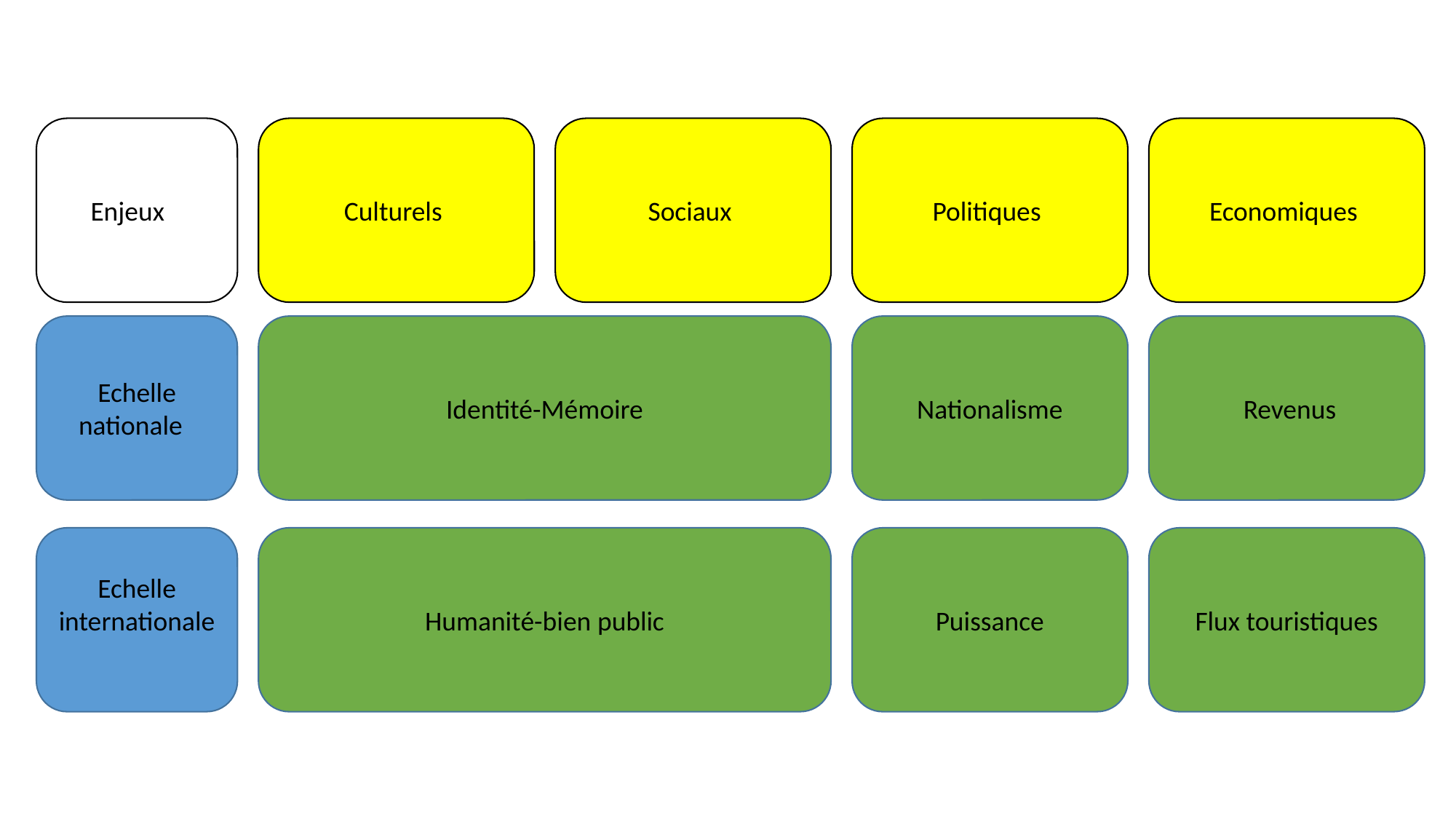

Enjeux
Culturels
Sociaux
Politiques
Economiques
Echelle nationale
Identité-Mémoire
Nationalisme
 Revenus
Echelle internationale
Humanité-bien public
Puissance
Flux touristiques